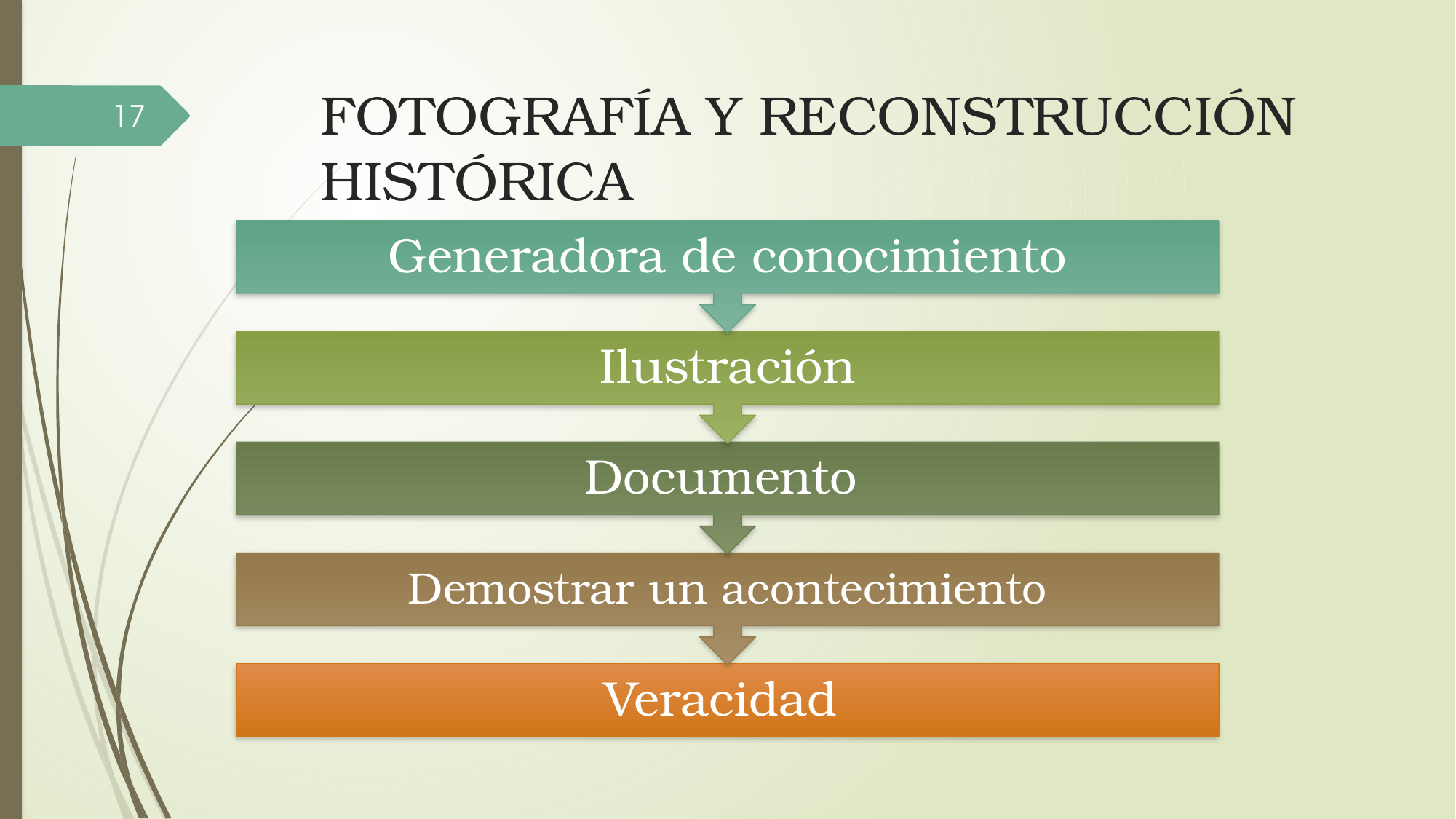

# Fotografía y reconstrucción histórica
17
Veracidad
Demostrar un acontecimiento
Documento
Ilustración
Generadora de conocimiento